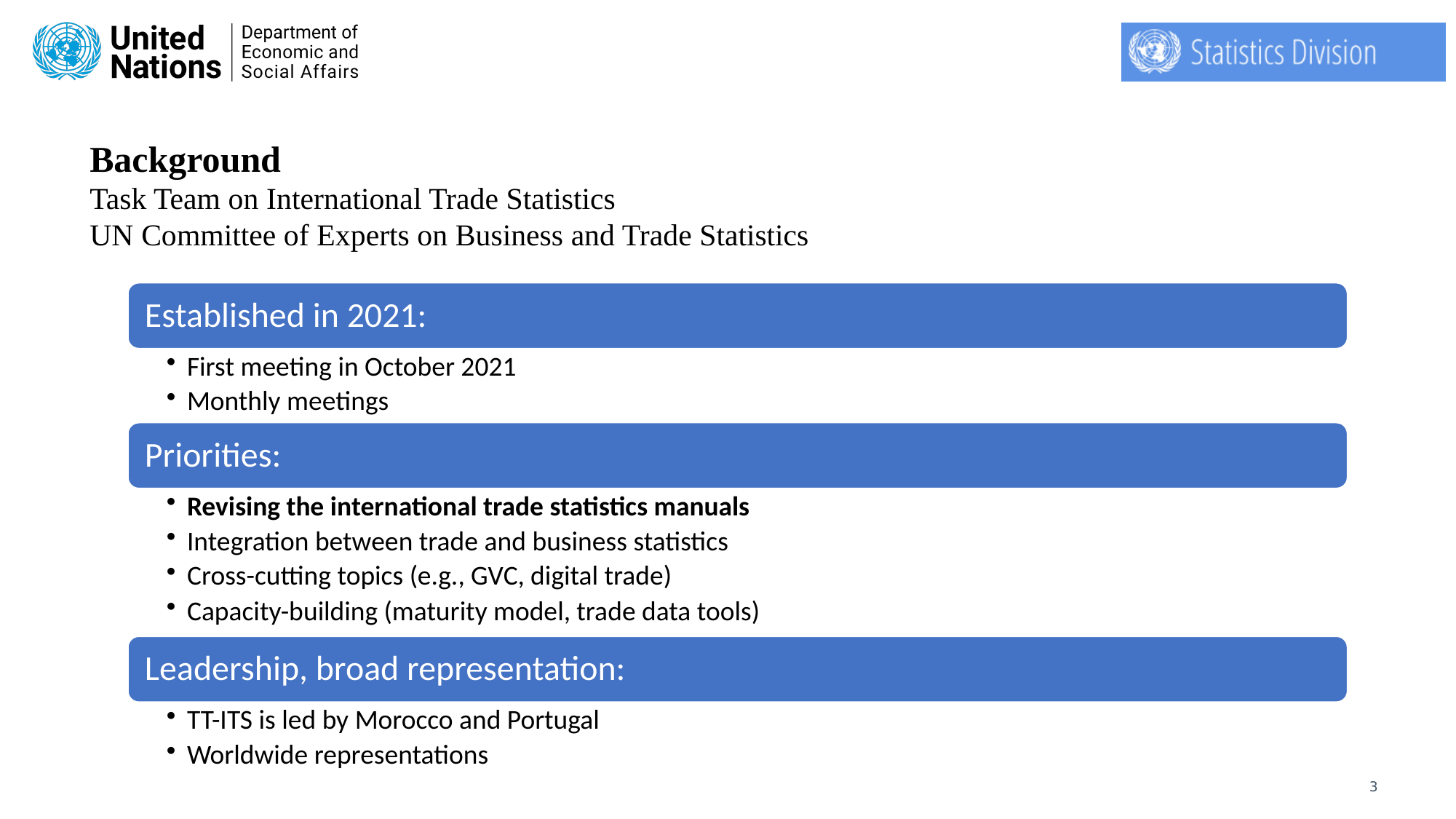

Background
Task Team on International Trade Statistics
UN Committee of Experts on Business and Trade Statistics
Established in 2021:
First meeting in October 2021
Monthly meetings
Priorities:
Revising the international trade statistics manuals
Integration between trade and business statistics
Cross-cutting topics (e.g., GVC, digital trade)
Capacity-building (maturity model, trade data tools)
Leadership, broad representation:
TT-ITS is led by Morocco and Portugal
Worldwide representations
3